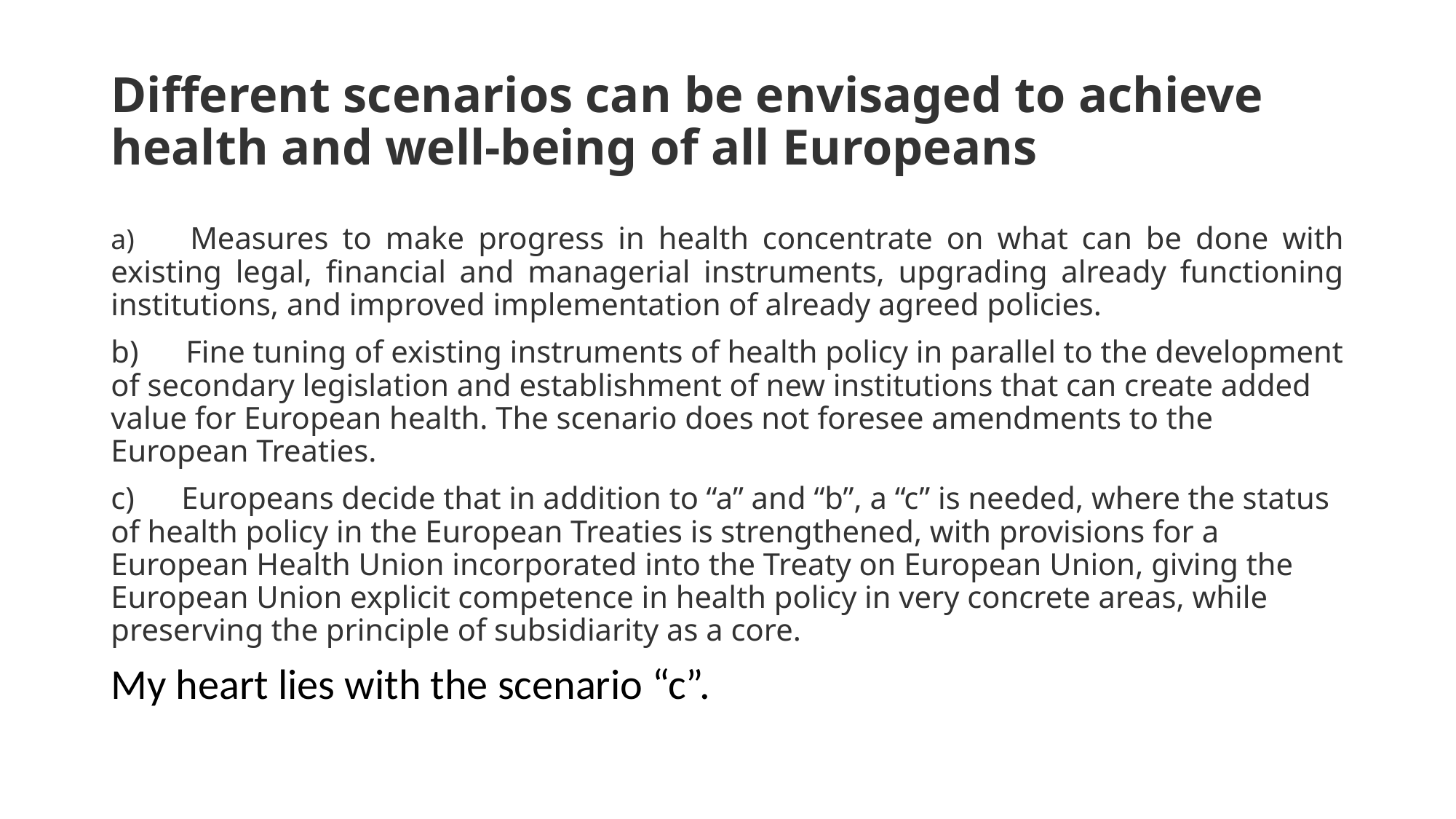

# Different scenarios can be envisaged to achieve health and well-being of all Europeans
a)       Measures to make progress in health concentrate on what can be done with existing legal, financial and managerial instruments, upgrading already functioning institutions, and improved implementation of already agreed policies.
b)      Fine tuning of existing instruments of health policy in parallel to the development of secondary legislation and establishment of new institutions that can create added value for European health. The scenario does not foresee amendments to the European Treaties.
c)      Europeans decide that in addition to “a” and “b”, a “c” is needed, where the status of health policy in the European Treaties is strengthened, with provisions for a European Health Union incorporated into the Treaty on European Union, giving the European Union explicit competence in health policy in very concrete areas, while preserving the principle of subsidiarity as a core.
My heart lies with the scenario “c”.